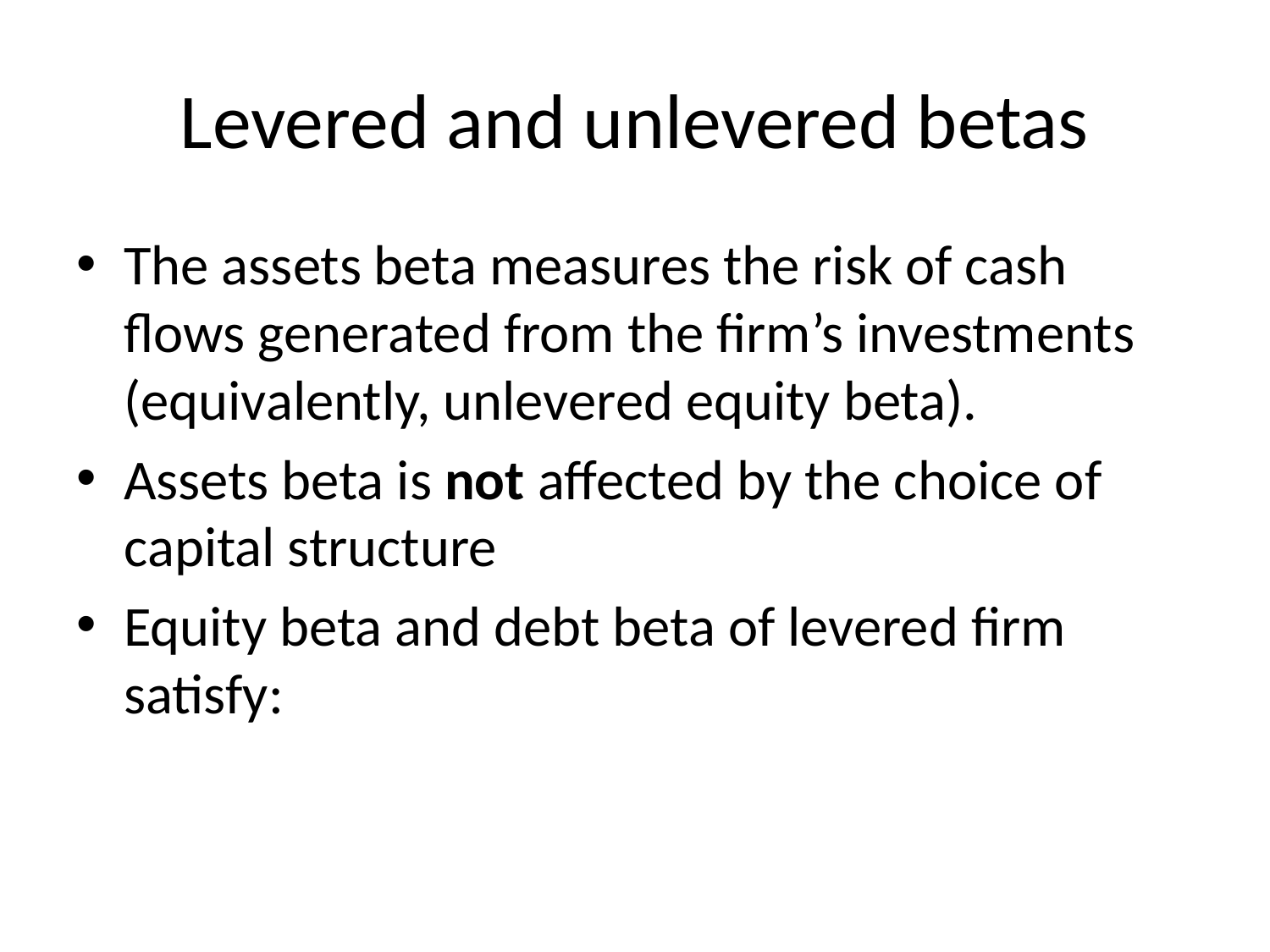

# Levered and unlevered betas
The assets beta measures the risk of cash flows generated from the firm’s investments (equivalently, unlevered equity beta).
Assets beta is not affected by the choice of capital structure
Equity beta and debt beta of levered firm satisfy: